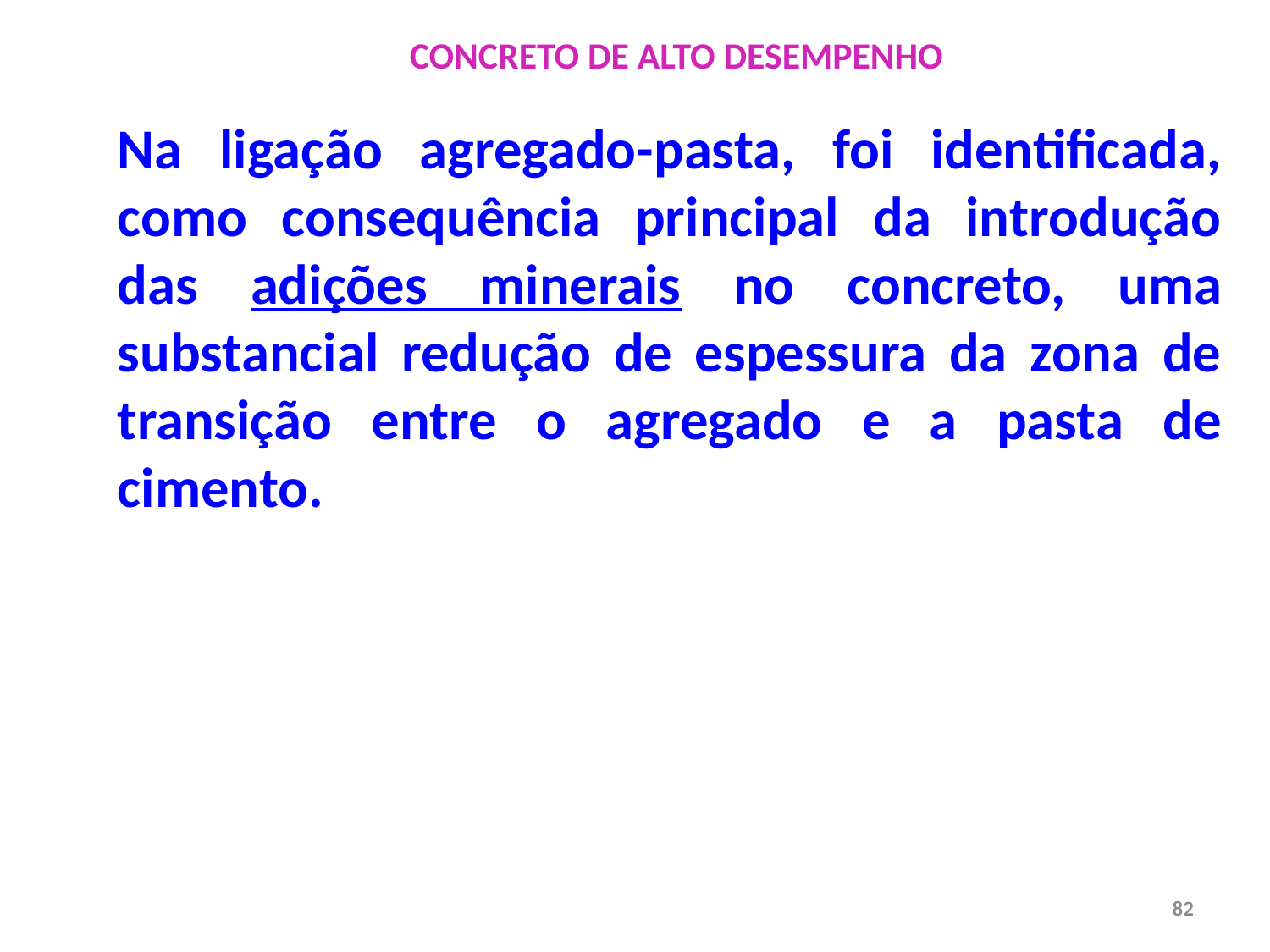

CONCRETO DE ALTO DESEMPENHO
Na ligação agregado-pasta, foi identificada, como consequência principal da introdução das adições minerais no concreto, uma substancial redução de espessura da zona de transição entre o agregado e a pasta de cimento.
82